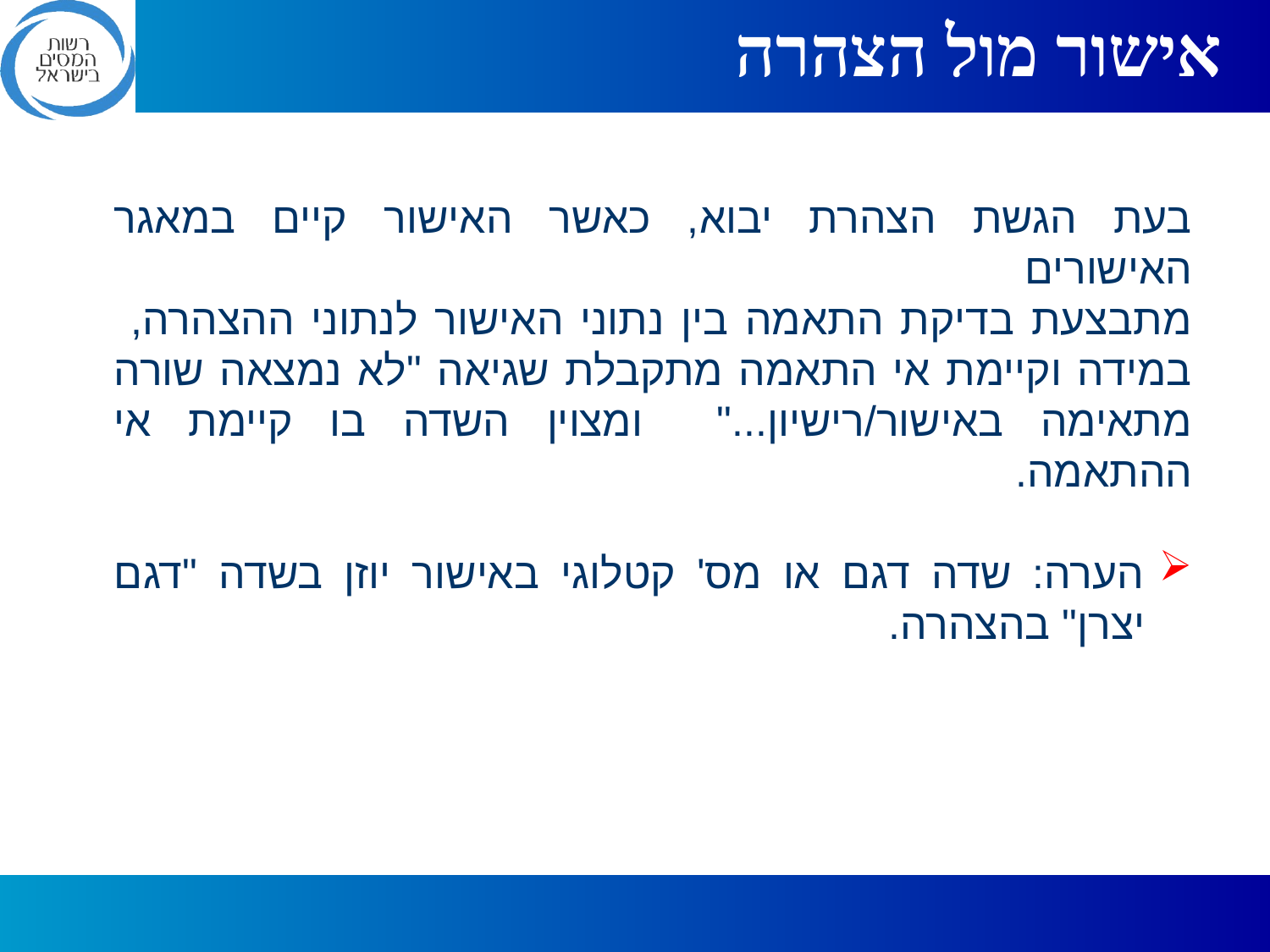

אישור מול הצהרה
בעת הגשת הצהרת יבוא, כאשר האישור קיים במאגר האישורים
מתבצעת בדיקת התאמה בין נתוני האישור לנתוני ההצהרה,
במידה וקיימת אי התאמה מתקבלת שגיאה "לא נמצאה שורה מתאימה באישור/רישיון..."  ומצוין השדה בו קיימת אי ההתאמה.

הערה: שדה דגם או מס' קטלוגי באישור יוזן בשדה "דגם יצרן" בהצהרה.